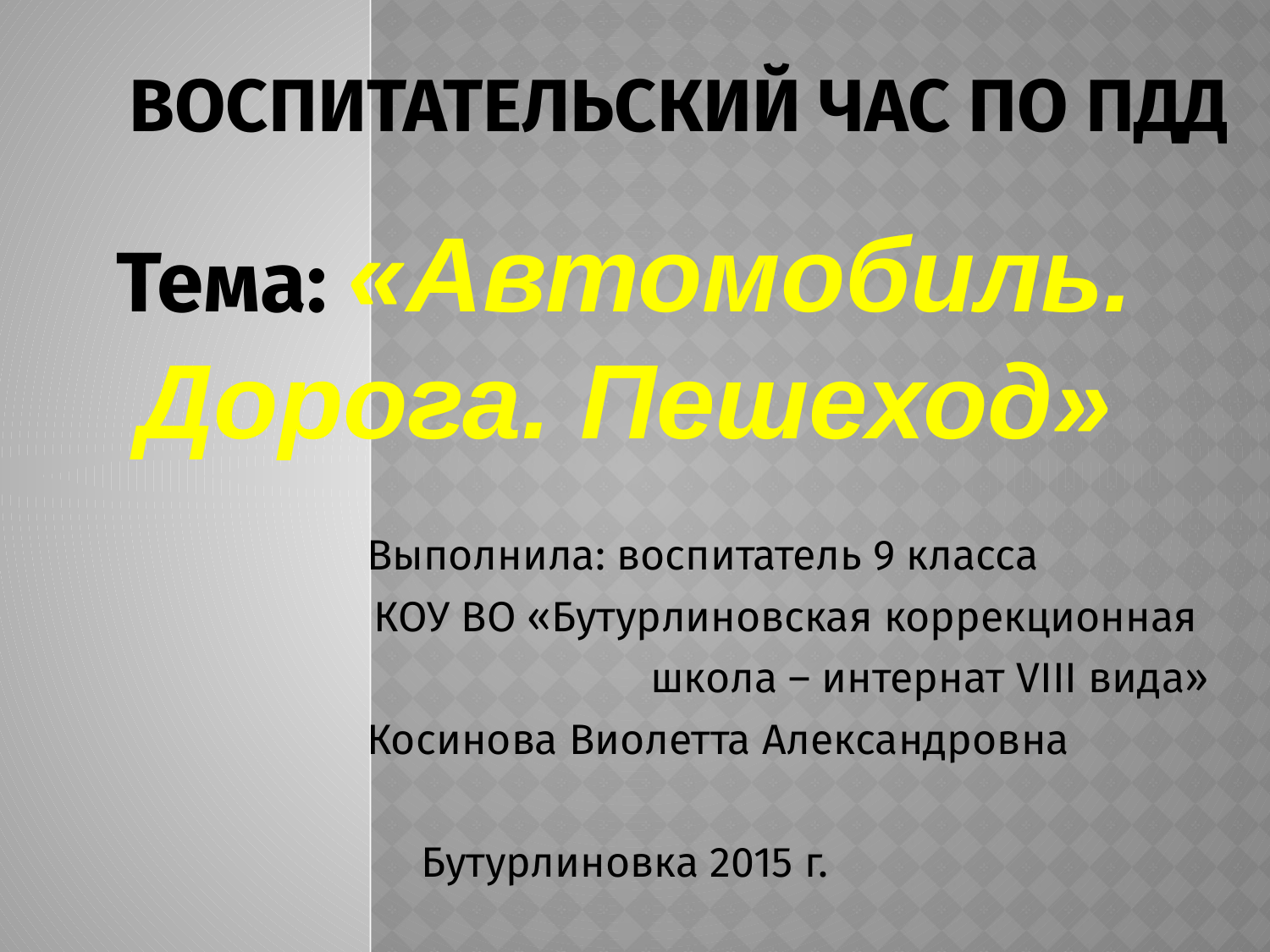

# Воспитательский час по ПДД
Тема: «Автомобиль. Дорога. Пешеход»

                             Выполнила: воспитатель 9 класса
 КОУ ВО «Бутурлиновская коррекционная
школа – интернат VIII вида»
                             Косинова Виолетта Александровна

Бутурлиновка 2015 г.